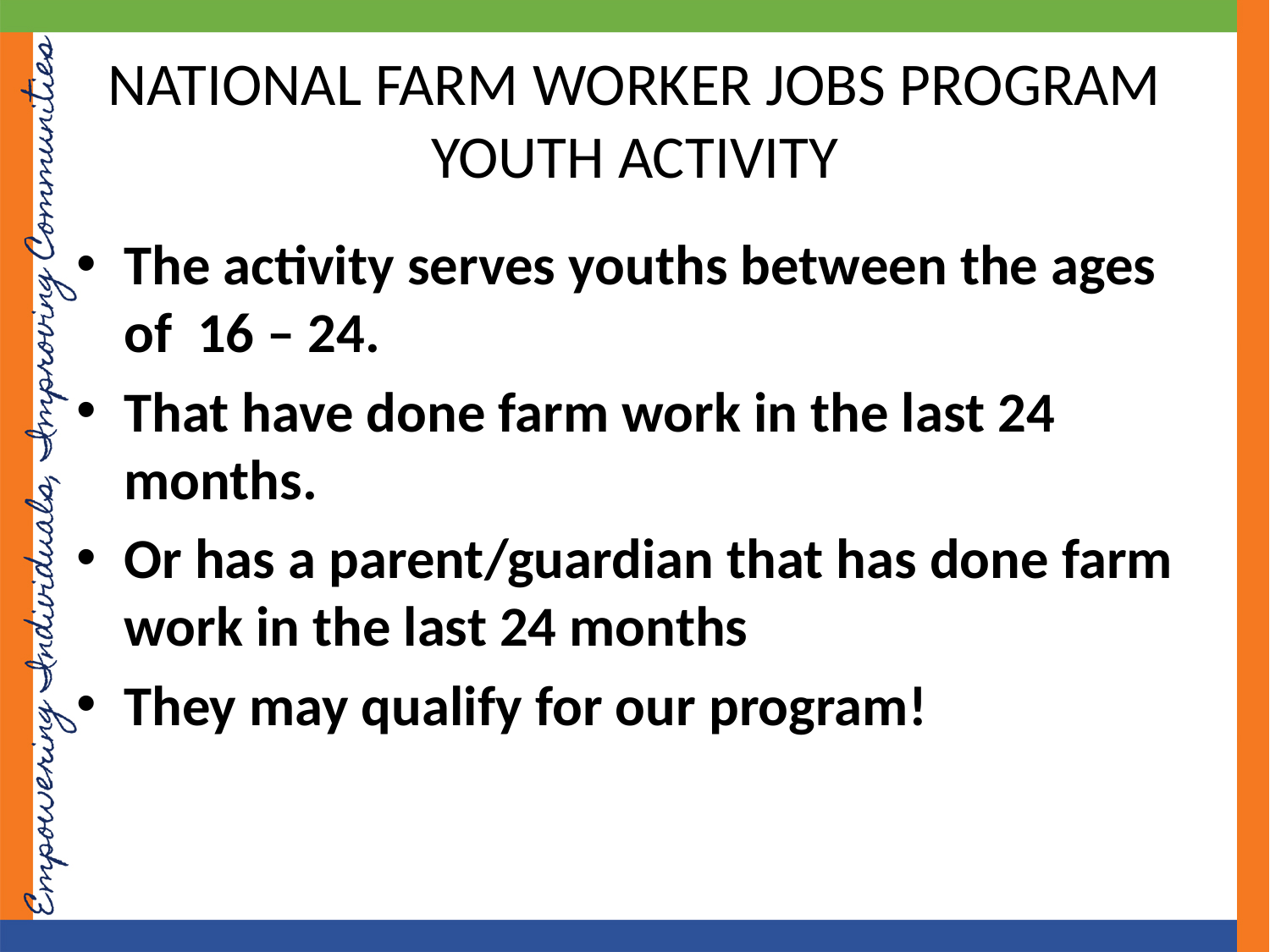

# NATIONAL FARM WORKER JOBS PROGRAM YOUTH ACTIVITY
The activity serves youths between the ages of  16 – 24.
That have done farm work in the last 24 months.
Or has a parent/guardian that has done farm work in the last 24 months
They may qualify for our program!